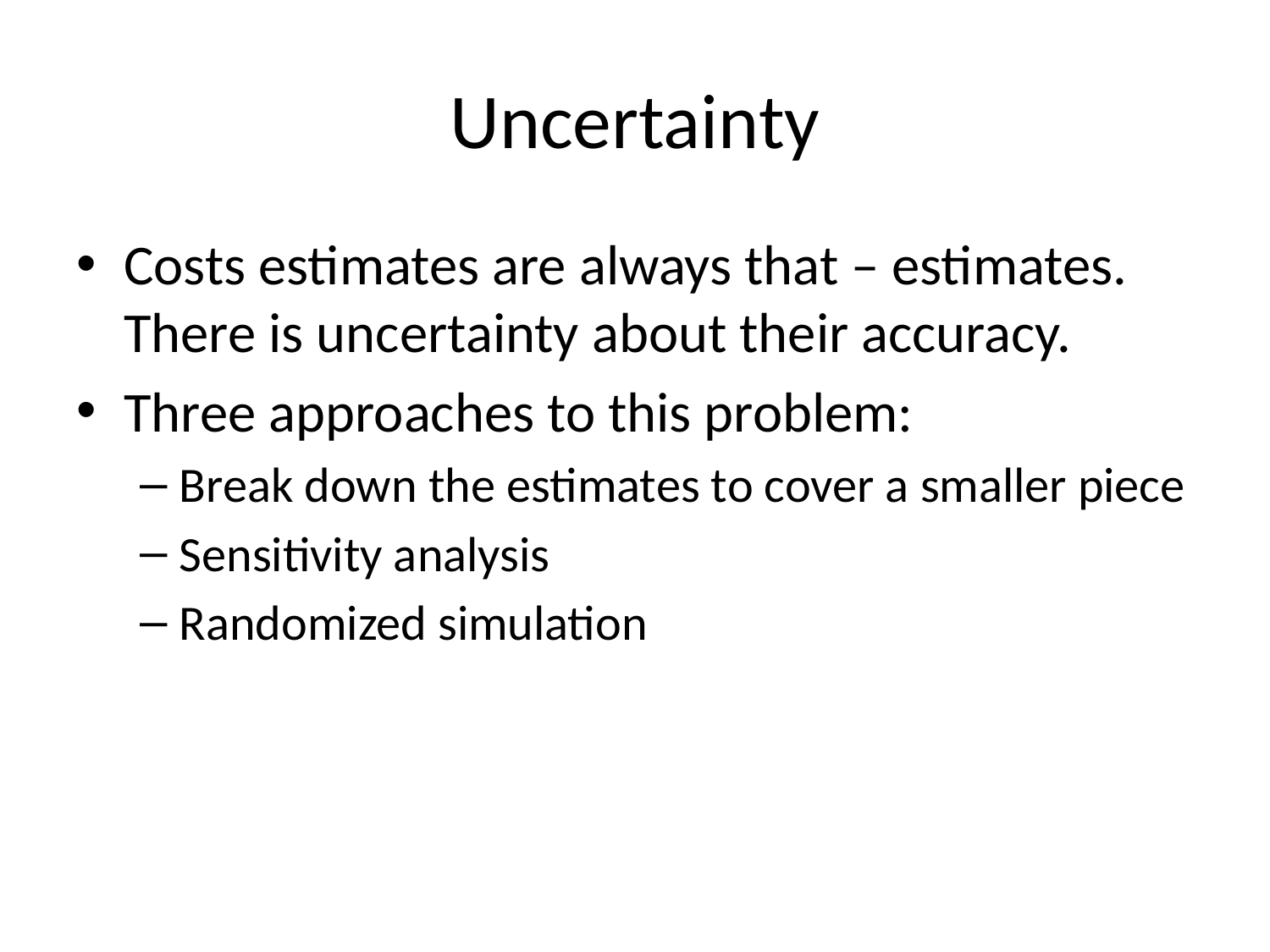

# Uncertainty
Costs estimates are always that – estimates. There is uncertainty about their accuracy.
Three approaches to this problem:
Break down the estimates to cover a smaller piece
Sensitivity analysis
Randomized simulation